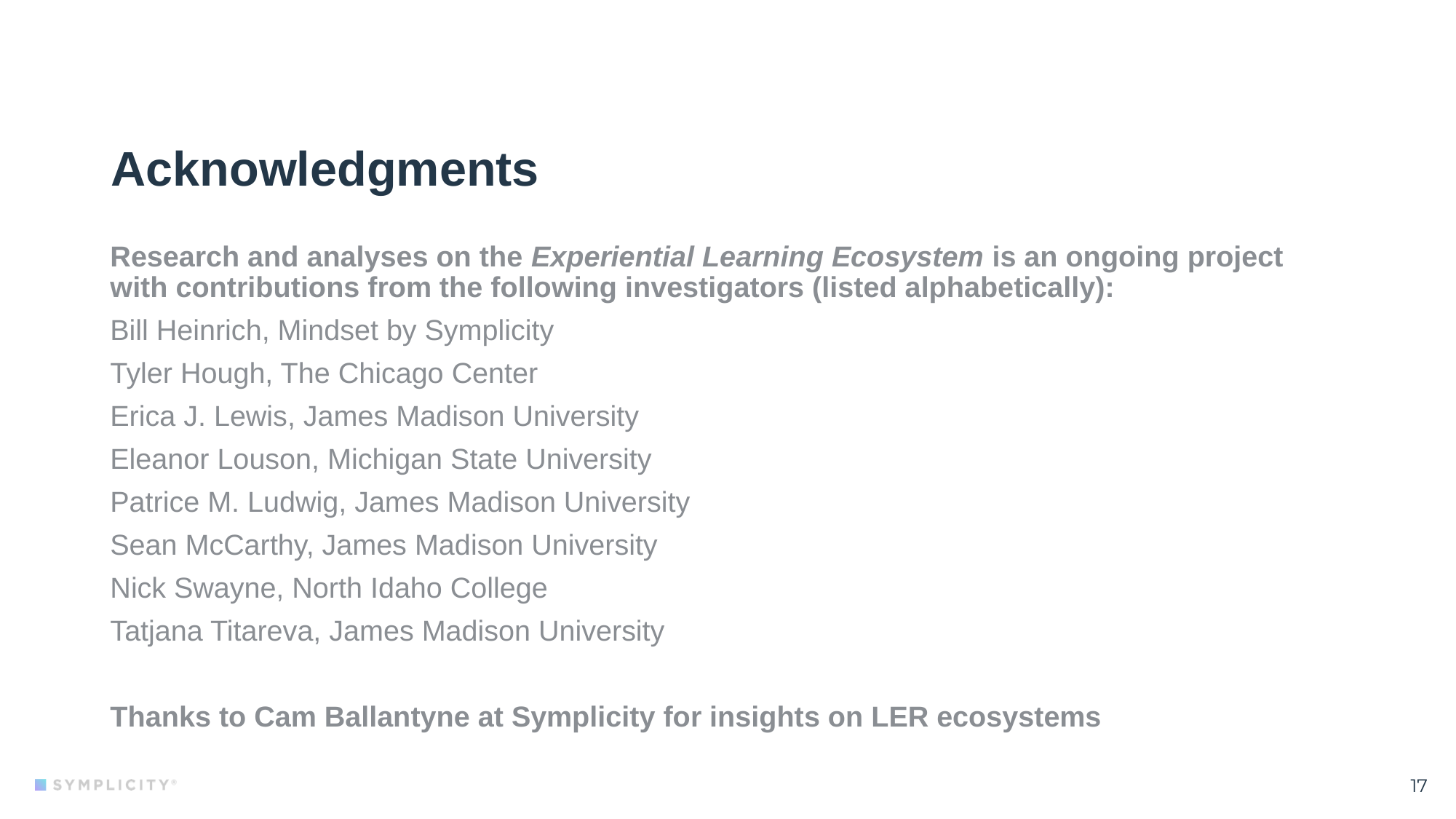

# Acknowledgments

Research and analyses on the Experiential Learning Ecosystem is an ongoing project with contributions from the following investigators (listed alphabetically):
Bill Heinrich, Mindset by Symplicity
Tyler Hough, The Chicago Center
Erica J. Lewis, James Madison University
Eleanor Louson, Michigan State University
Patrice M. Ludwig, James Madison University
Sean McCarthy, James Madison University
Nick Swayne, North Idaho College
Tatjana Titareva, James Madison University

Thanks to Cam Ballantyne at Symplicity for insights on LER ecosystems

17